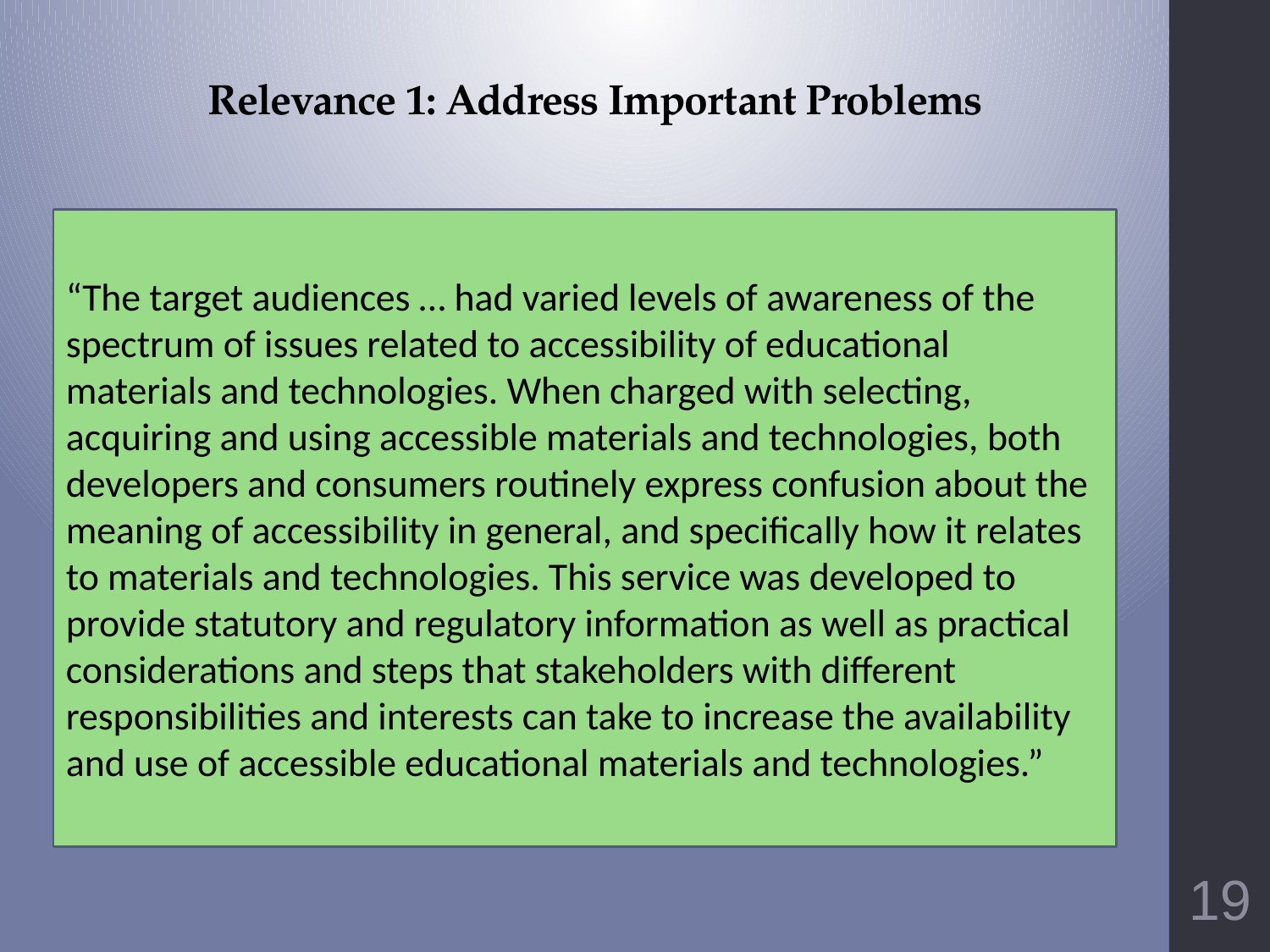

# Relevance 1: Address Important Problems
“The target audiences … had varied levels of awareness of the spectrum of issues related to accessibility of educational materials and technologies. When charged with selecting, acquiring and using accessible materials and technologies, both developers and consumers routinely express confusion about the meaning of accessibility in general, and specifically how it relates to materials and technologies. This service was developed to provide statutory and regulatory information as well as practical considerations and steps that stakeholders with different responsibilities and interests can take to increase the availability and use of accessible educational materials and technologies.”
19